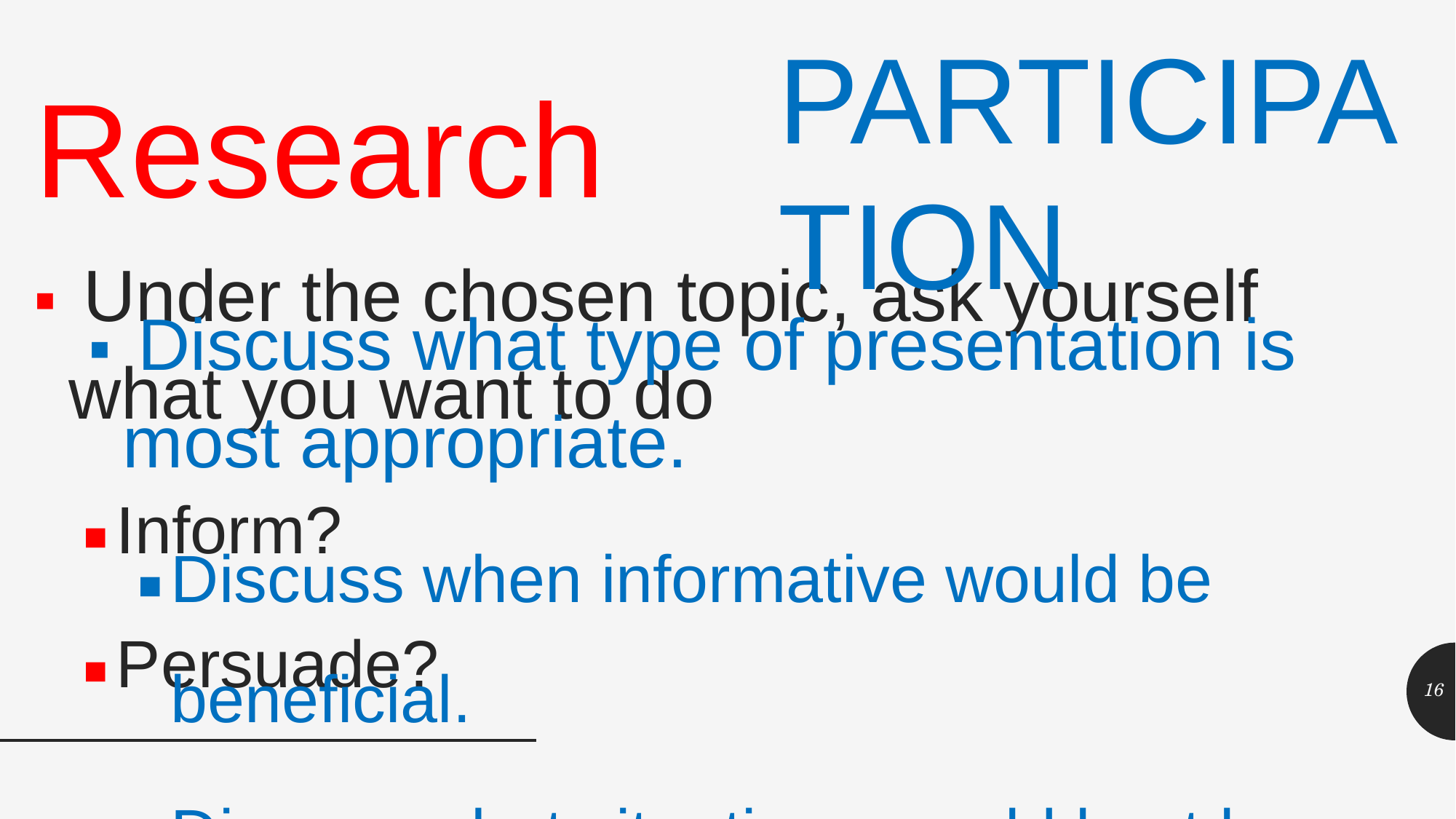

PARTICIPATION
Research
 Under the chosen topic, ask yourself what you want to do
Inform?
Persuade?

 Discuss what type of presentation is most appropriate.
Discuss when informative would be beneficial.
Discuss what situations would best be suited for persuasive.

16